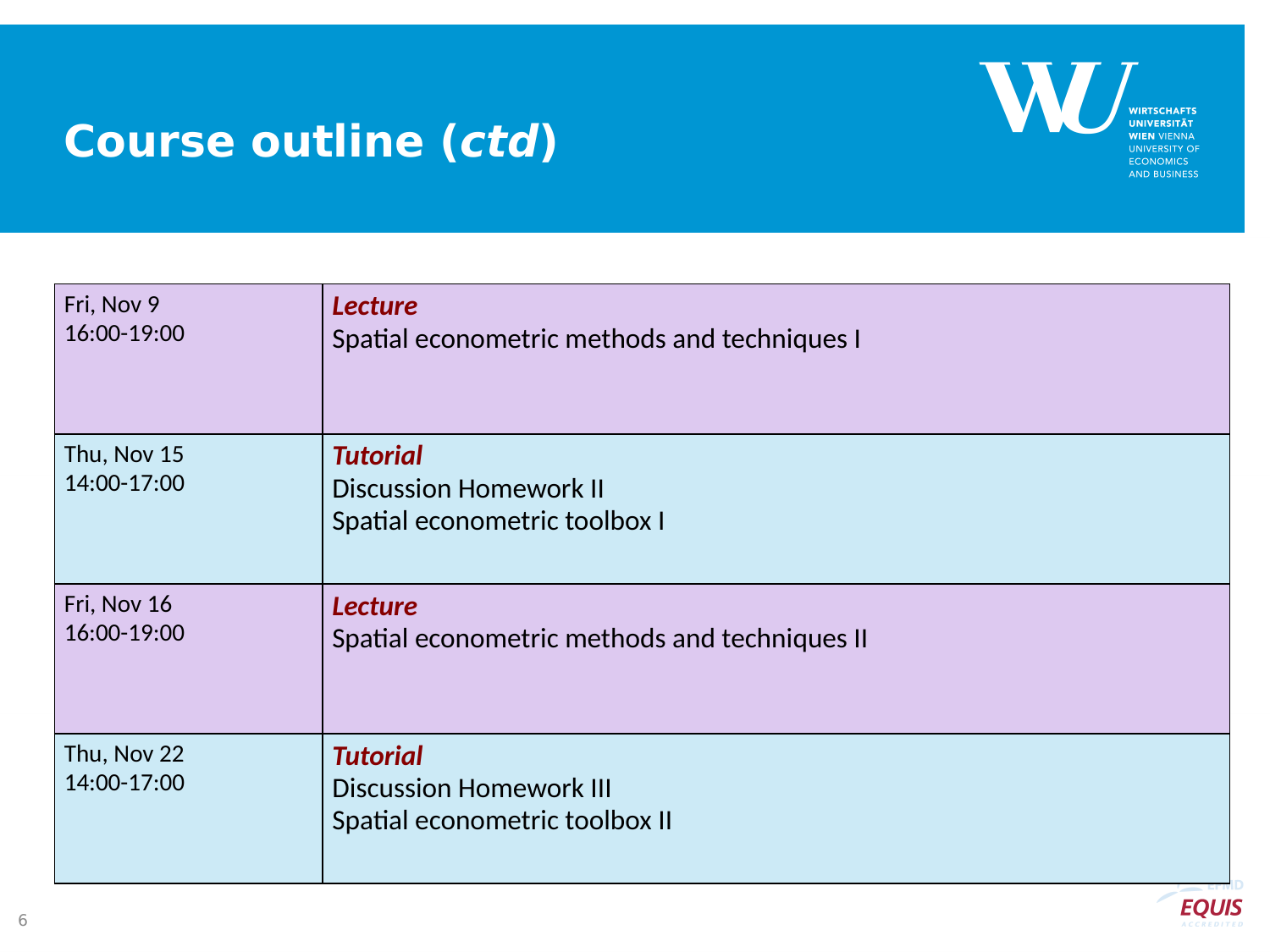

Course outline (ctd)
| Fri, Nov 9 16:00-19:00 | Lecture Spatial econometric methods and techniques I |
| --- | --- |
| Thu, Nov 15 14:00-17:00 | Tutorial Discussion Homework II Spatial econometric toolbox I |
| Fri, Nov 16 16:00-19:00 | Lecture Spatial econometric methods and techniques II |
| Thu, Nov 22 14:00-17:00 | Tutorial Discussion Homework III Spatial econometric toolbox II |
6